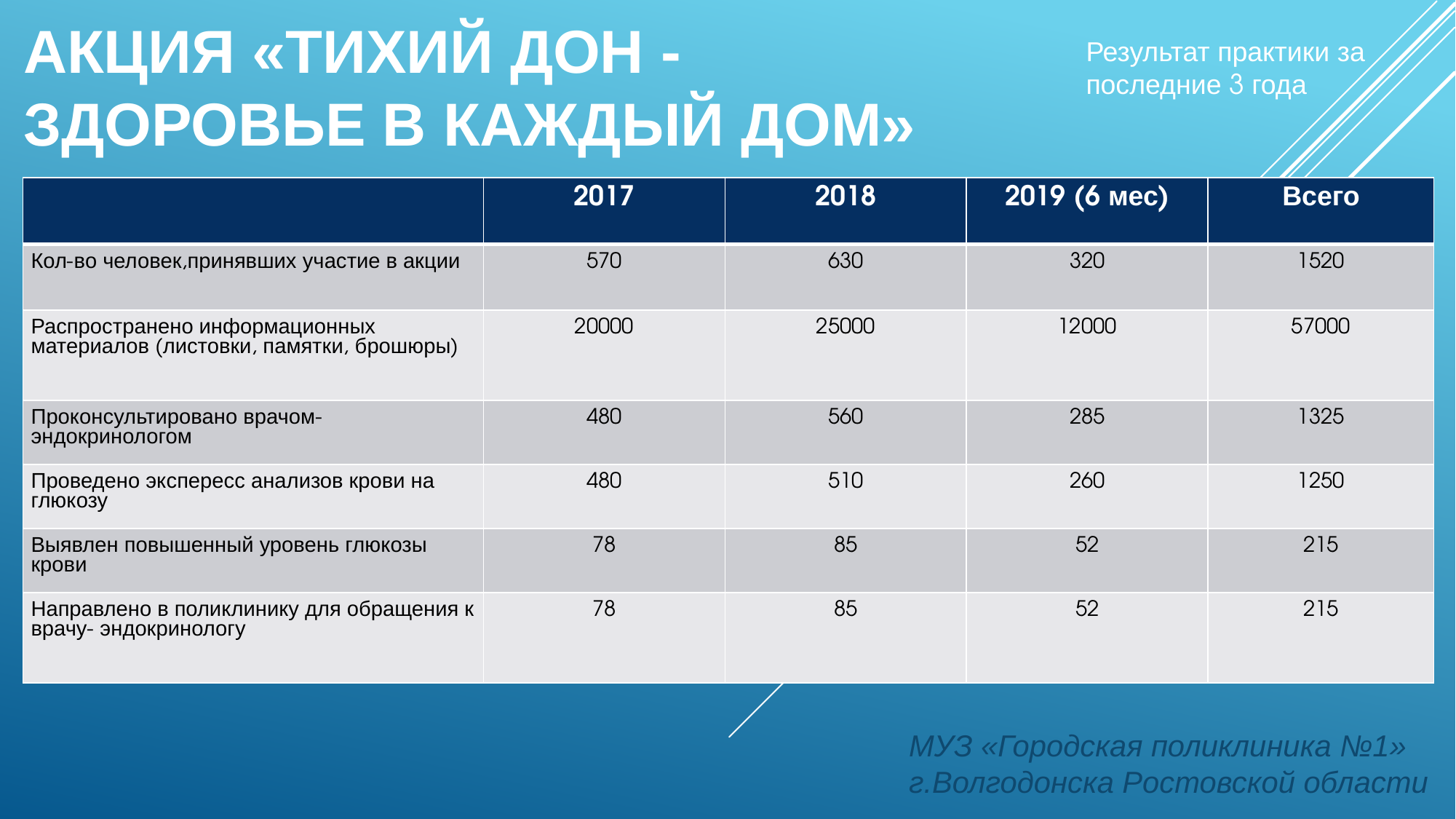

# Акция «Тихий Дон - здоровье в каждый дом»

Результат практики за последние 3 года
|  | 2017 | 2018 | 2019 (6 мес) | Всего |
| --- | --- | --- | --- | --- |
| Кол-во человек,принявших участие в акции | 570 | 630 | 320 | 1520 |
| Распространено информационных материалов (листовки, памятки, брошюры) | 20000 | 25000 | 12000 | 57000 |
| Проконсультировано врачом-эндокринологом | 480 | 560 | 285 | 1325 |
| Проведено экспересс анализов крови на глюкозу | 480 | 510 | 260 | 1250 |
| Выявлен повышенный уровень глюкозы крови | 78 | 85 | 52 | 215 |
| Направлено в поликлинику для обращения к врачу- эндокринологу | 78 | 85 | 52 | 215 |

МУЗ «Городская поликлиника №1» г.Волгодонска Ростовской области